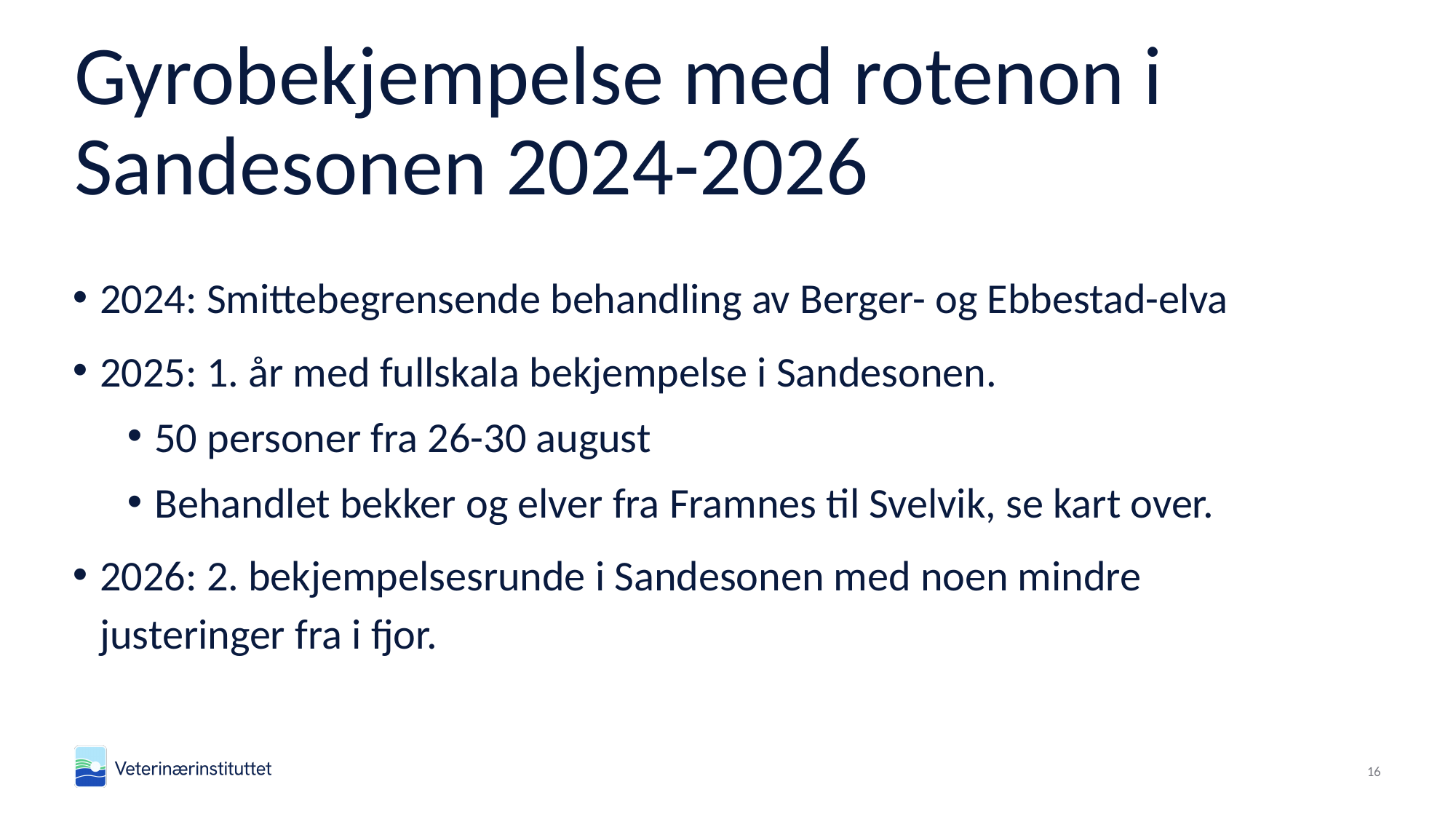

# Gyrobekjempelse med rotenon i Sandesonen 2024-2026
2024: Smittebegrensende behandling av Berger- og Ebbestad-elva
2025: 1. år med fullskala bekjempelse i Sandesonen.
50 personer fra 26-30 august
Behandlet bekker og elver fra Framnes til Svelvik, se kart over.
2026: 2. bekjempelsesrunde i Sandesonen med noen mindre justeringer fra i fjor.

16